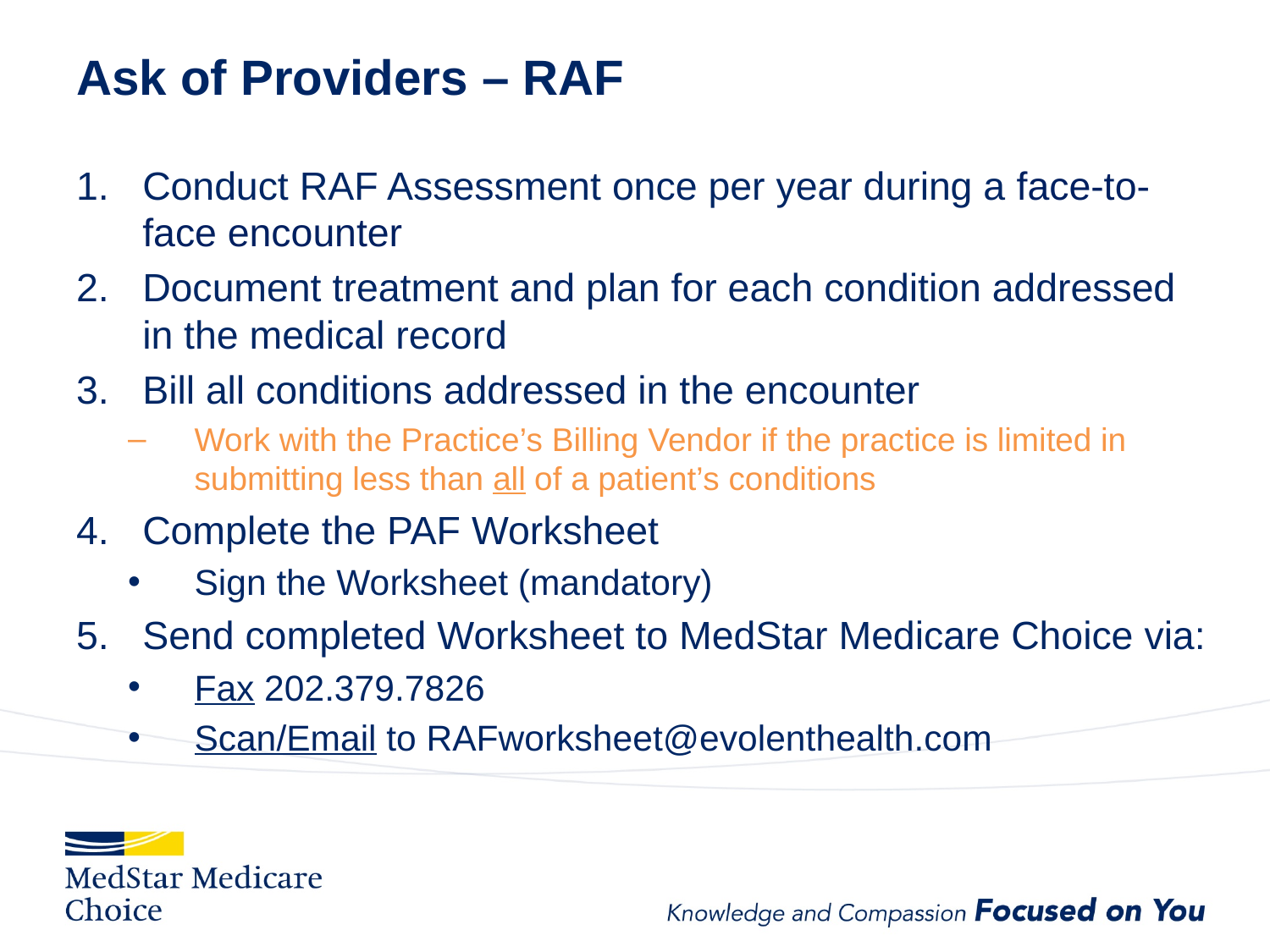

Ask of Providers – RAF
#
Conduct RAF Assessment once per year during a face-to-face encounter
Document treatment and plan for each condition addressed in the medical record
Bill all conditions addressed in the encounter
Work with the Practice’s Billing Vendor if the practice is limited in submitting less than all of a patient’s conditions
Complete the PAF Worksheet
Sign the Worksheet (mandatory)
Send completed Worksheet to MedStar Medicare Choice via:
Fax 202.379.7826
Scan/Email to RAFworksheet@evolenthealth.com